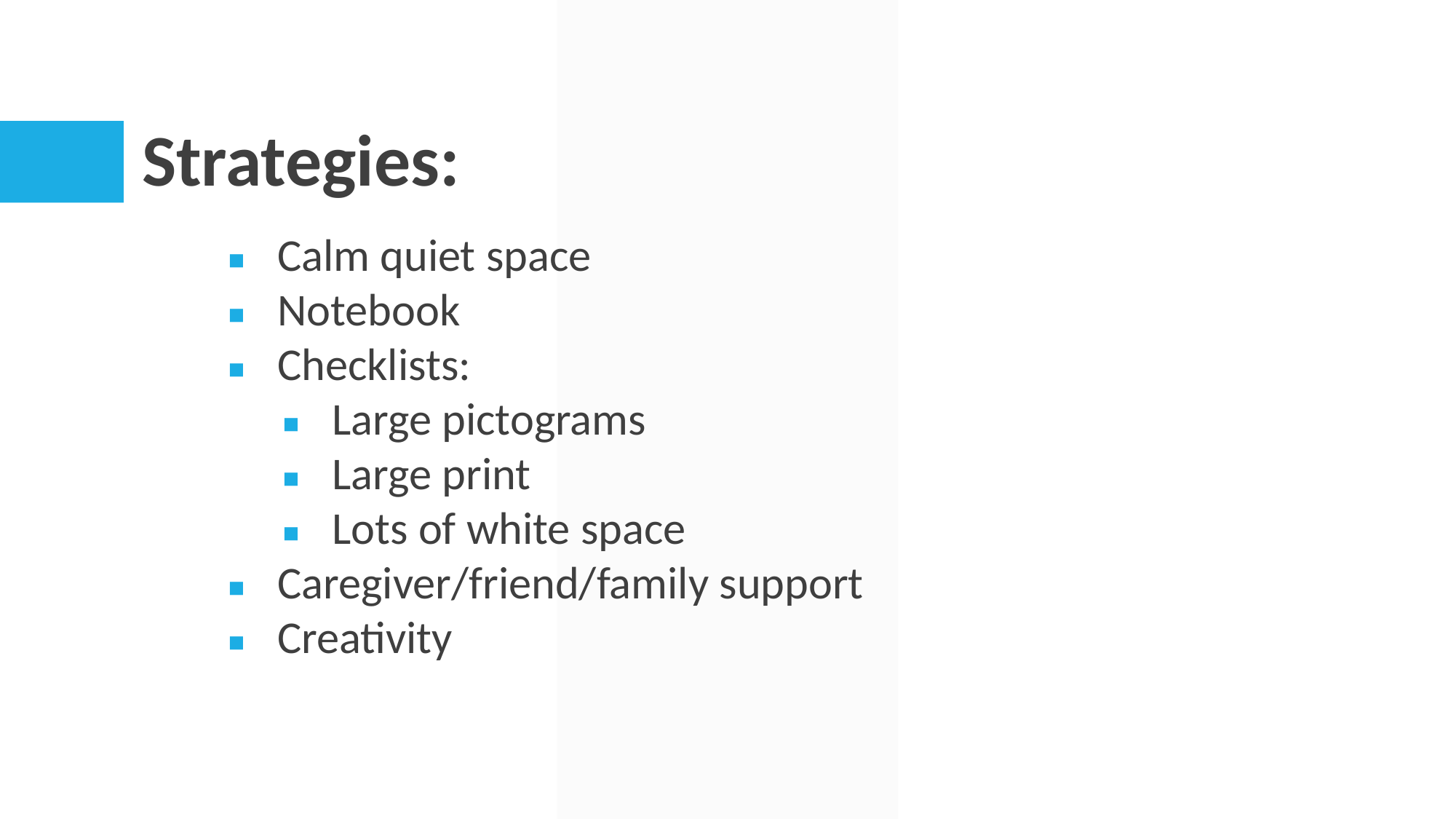

# Strategies:
Calm quiet space
Notebook
Checklists:
Large pictograms
Large print
Lots of white space
Caregiver/friend/family support
Creativity